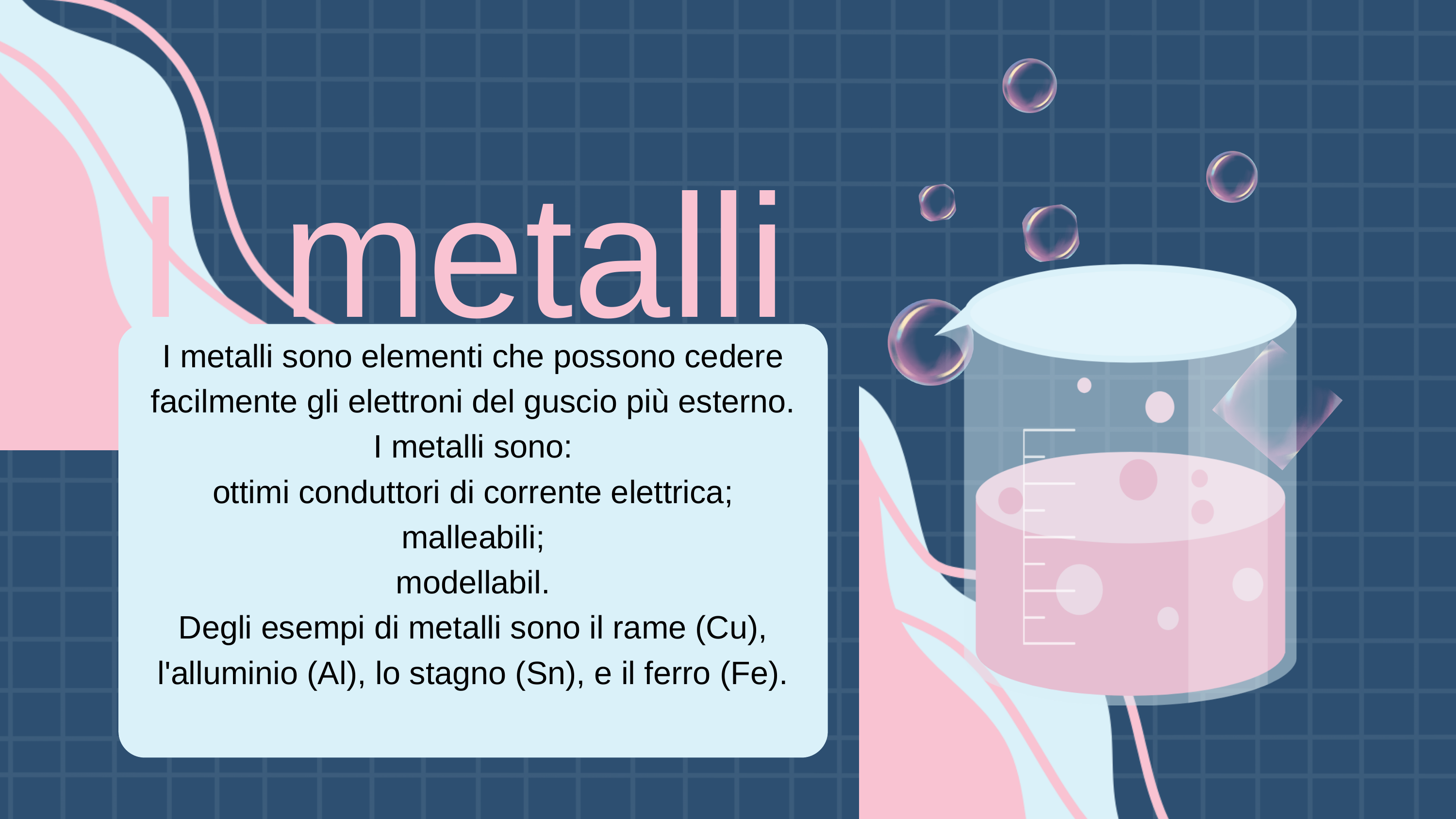

I  metalli

I metalli sono elementi che possono cedere facilmente gli elettroni del guscio più esterno.
I metalli sono:
ottimi conduttori di corrente elettrica;
malleabili;
modellabil.
Degli esempi di metalli sono il rame (Cu), l'alluminio (Al), lo stagno (Sn), e il ferro (Fe).